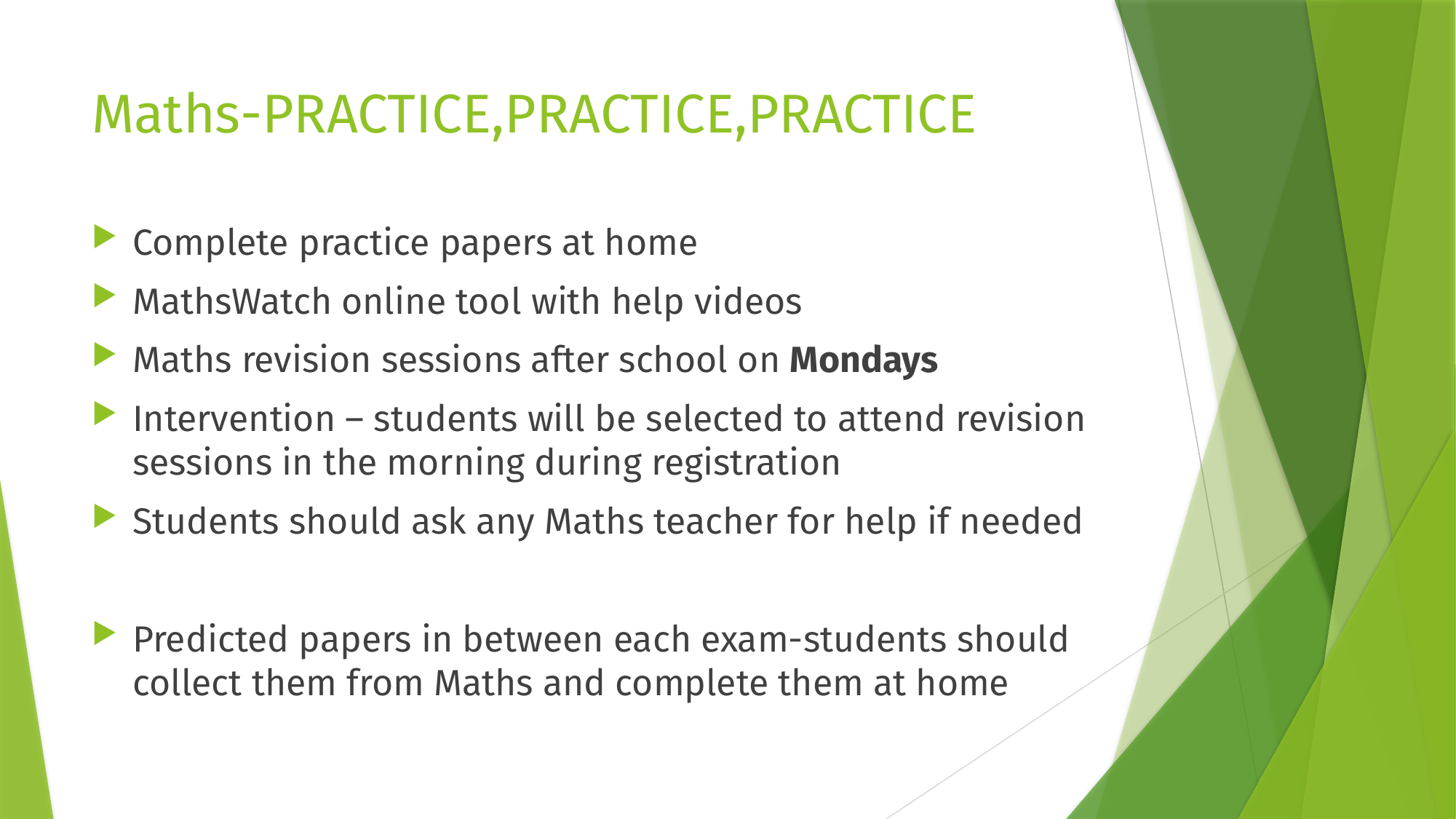

# Maths-PRACTICE,PRACTICE,PRACTICE
Complete practice papers at home
MathsWatch online tool with help videos
Maths revision sessions after school on Mondays
Intervention – students will be selected to attend revision sessions in the morning during registration
Students should ask any Maths teacher for help if needed

Predicted papers in between each exam-students should collect them from Maths and complete them at home